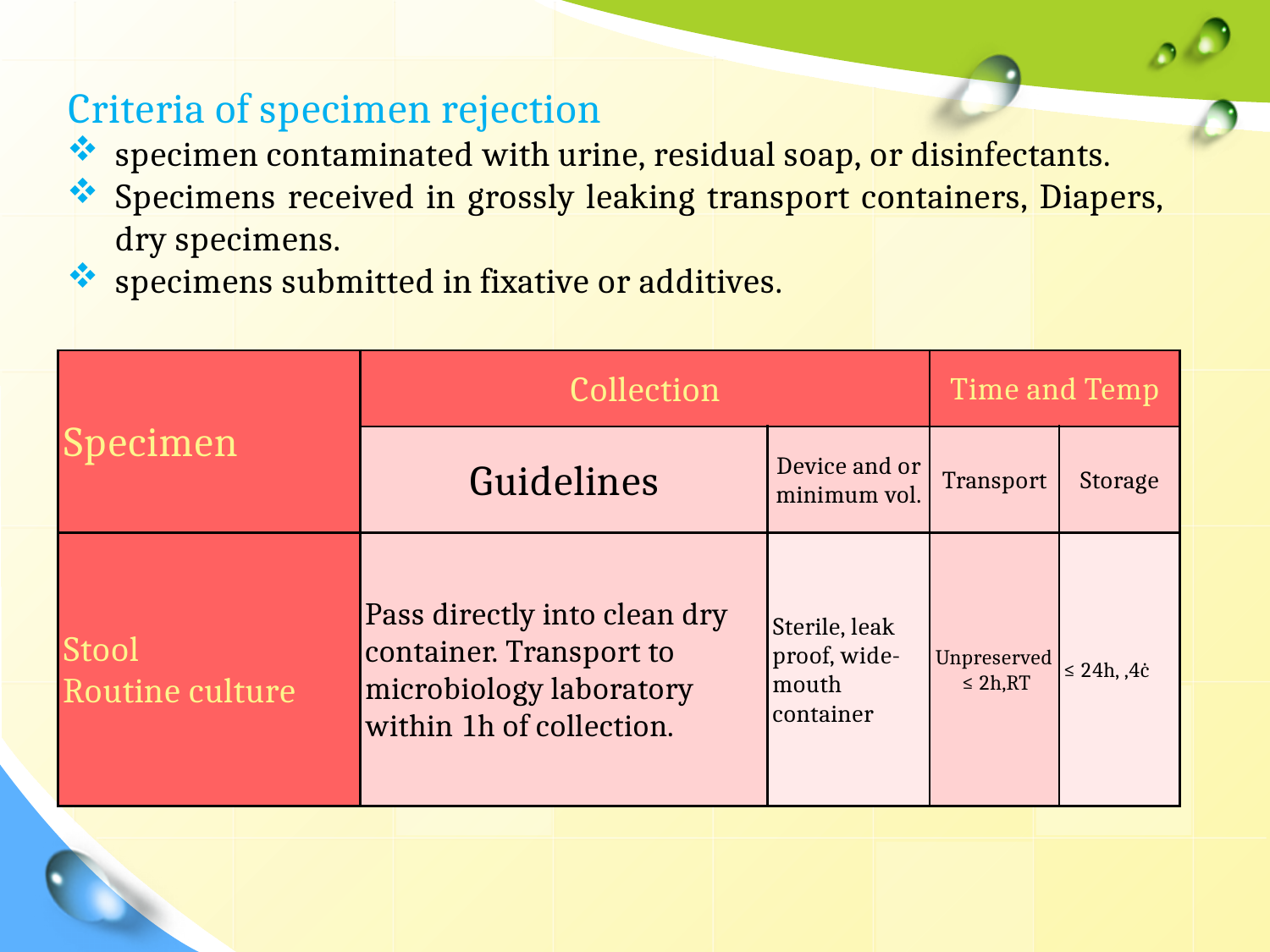

Criteria of specimen rejection
specimen contaminated with urine, residual soap, or disinfectants.
Specimens received in grossly leaking transport containers, Diapers, dry specimens.
specimens submitted in fixative or additives.
| Specimen | Collection |  | Time and Temp |  |
| --- | --- | --- | --- | --- |
|  | Guidelines | Device and or minimum vol. | Transport | Storage |
| Stool Routine culture | Pass directly into clean dry container. Transport to microbiology laboratory within 1h of collection. | Sterile, leak proof, wide-mouth container | Unpreserved ≤ 2h,RT | ≤ 24h, ,4ċ |